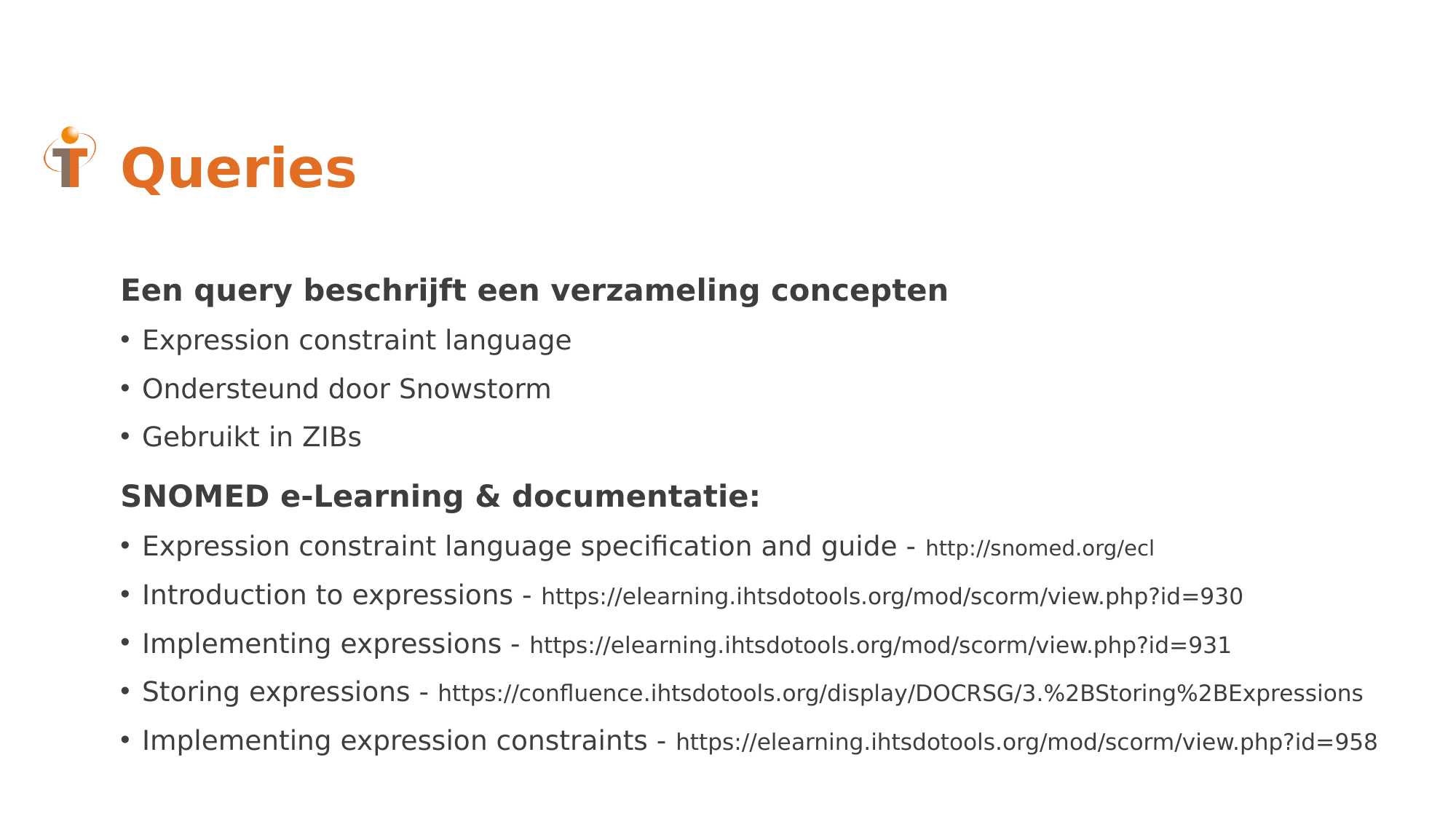

# Queries
Een query beschrijft een verzameling concepten
Expression constraint language
Ondersteund door Snowstorm
Gebruikt in ZIBs
SNOMED e-Learning & documentatie:
Expression constraint language specification and guide - http://snomed.org/ecl
Introduction to expressions - https://elearning.ihtsdotools.org/mod/scorm/view.php?id=930
Implementing expressions - https://elearning.ihtsdotools.org/mod/scorm/view.php?id=931
Storing expressions - https://confluence.ihtsdotools.org/display/DOCRSG/3.%2BStoring%2BExpressions
Implementing expression constraints - https://elearning.ihtsdotools.org/mod/scorm/view.php?id=958